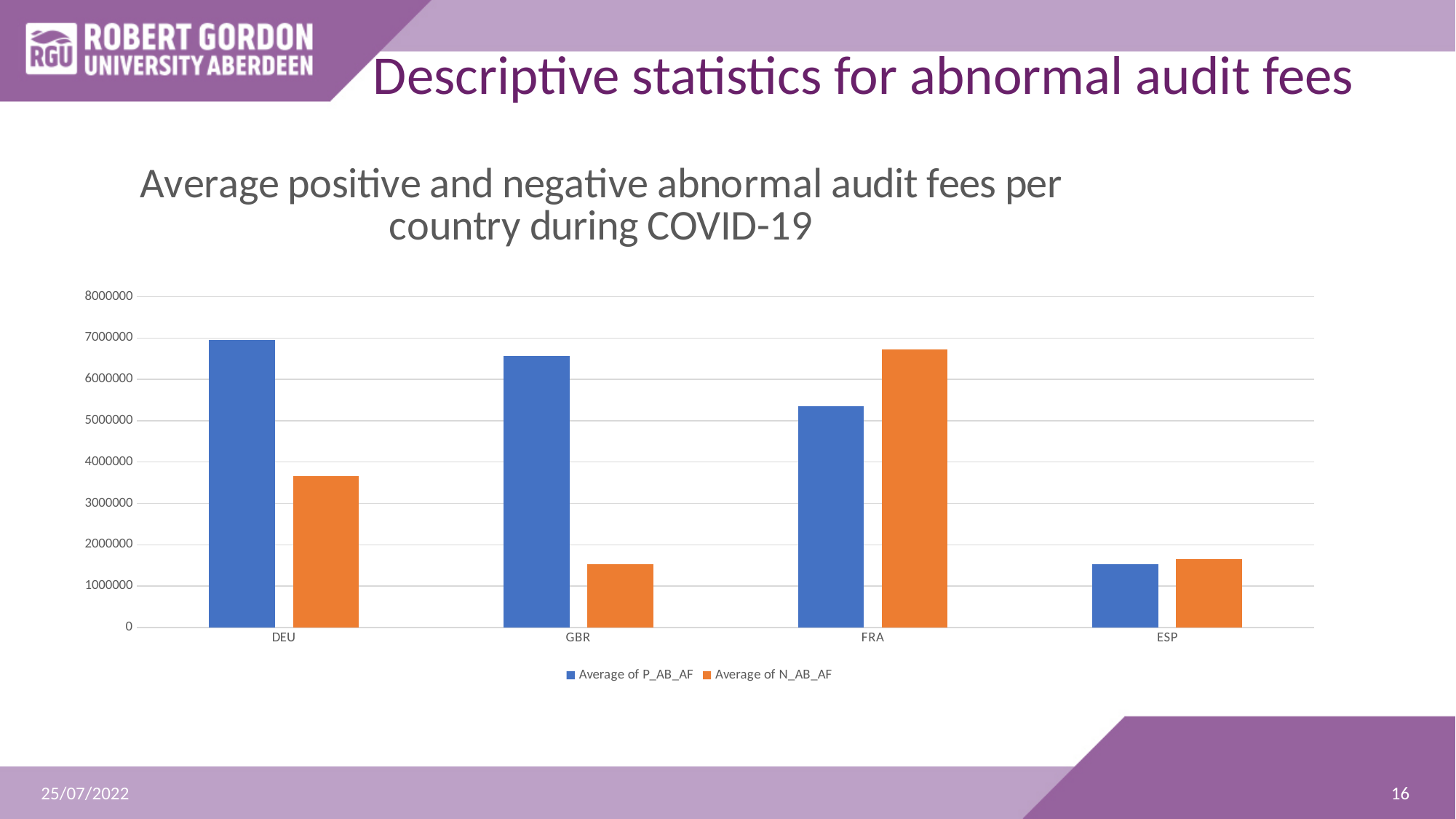

# Descriptive statistics for abnormal audit fees

### Chart: Average positive and negative abnormal audit fees per country during COVID-19

| Category | Average of P_AB_AF | Average of N_AB_AF |
|---|---|---|
| DEU | 6948601.722222222 | 3657431.6692307694 |
| GBR | 6569157.241666667 | 1536503.5112500002 |
| FRA | 5358145.285714285 | 6724176.444444444 |
| ESP | 1533486.4000000001 | 1657547.311111111 |
16
25/07/2022